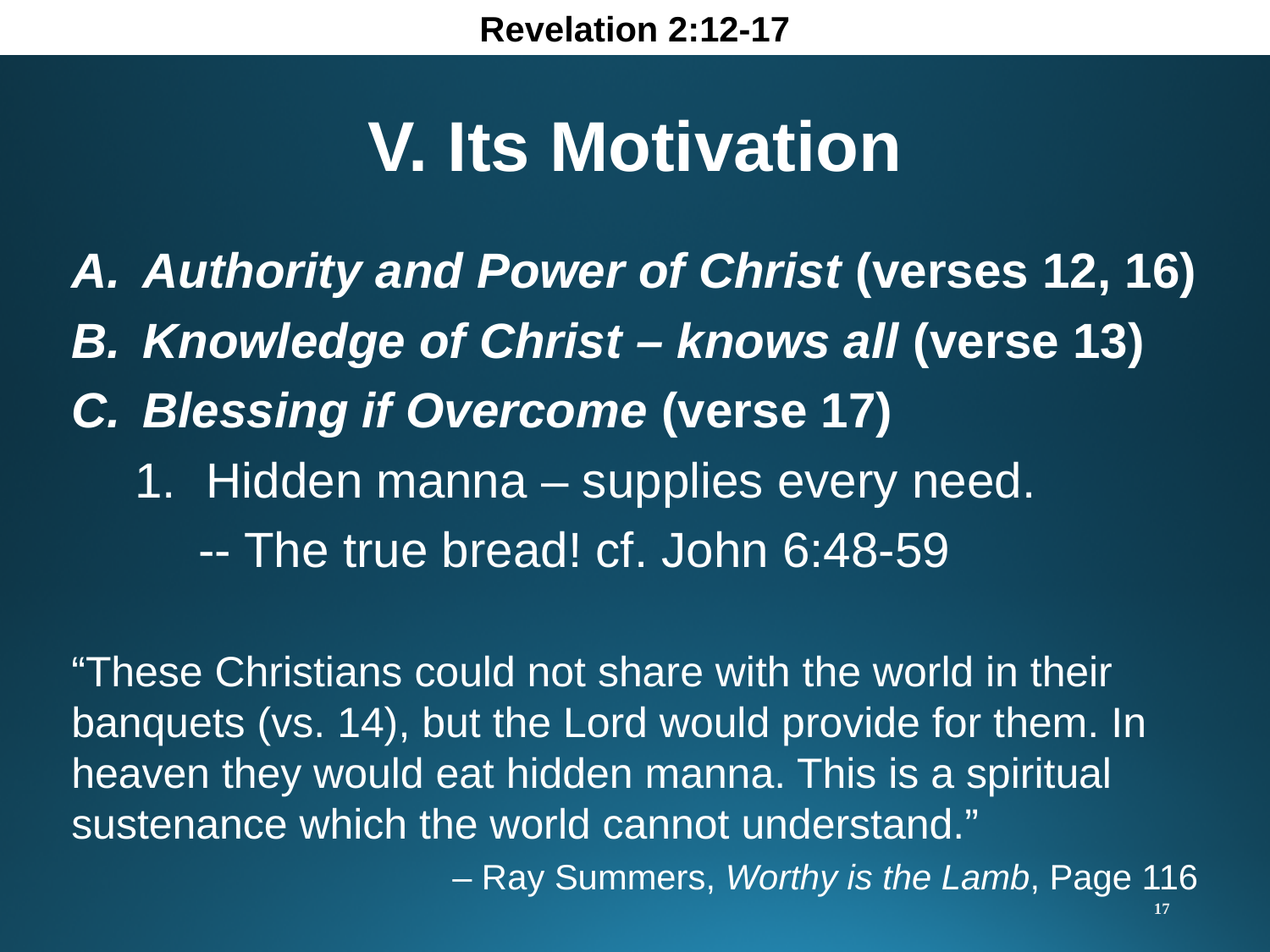

Revelation 2:12-17
V. Its Motivation
Authority and Power of Christ (verses 12, 16)
Knowledge of Christ – knows all (verse 13)
Blessing if Overcome (verse 17)
Hidden manna – supplies every need.
-- The true bread! cf. John 6:48-59
“These Christians could not share with the world in their banquets (vs. 14), but the Lord would provide for them. In heaven they would eat hidden manna. This is a spiritual sustenance which the world cannot understand.” 				– Ray Summers, Worthy is the Lamb, Page 116
17